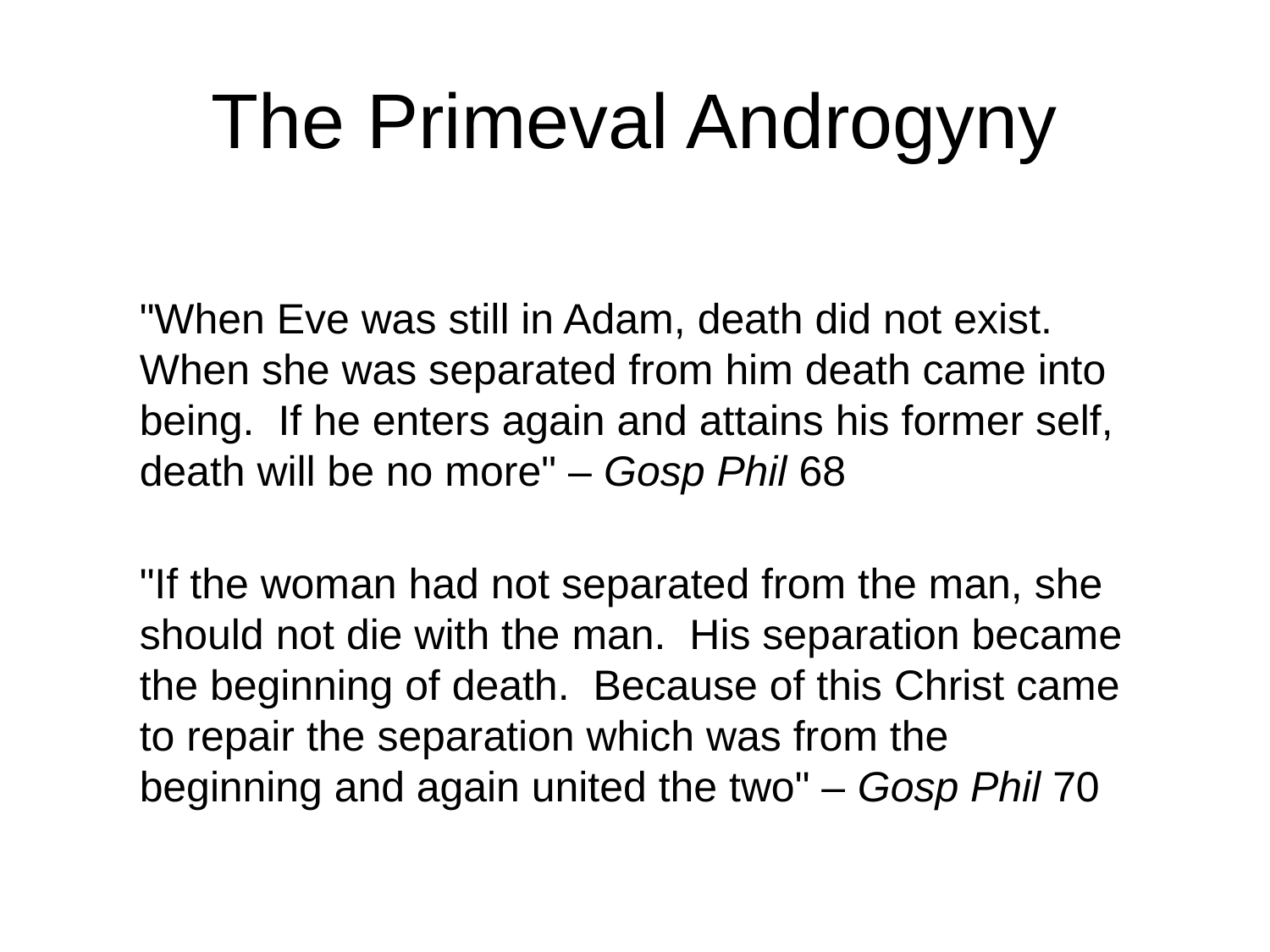

# The Primeval Androgyny
"When Eve was still in Adam, death did not exist.  When she was separated from him death came into being.  If he enters again and attains his former self, death will be no more" – Gosp Phil 68
"If the woman had not separated from the man, she should not die with the man.  His separation became the beginning of death.  Because of this Christ came to repair the separation which was from the beginning and again united the two" – Gosp Phil 70